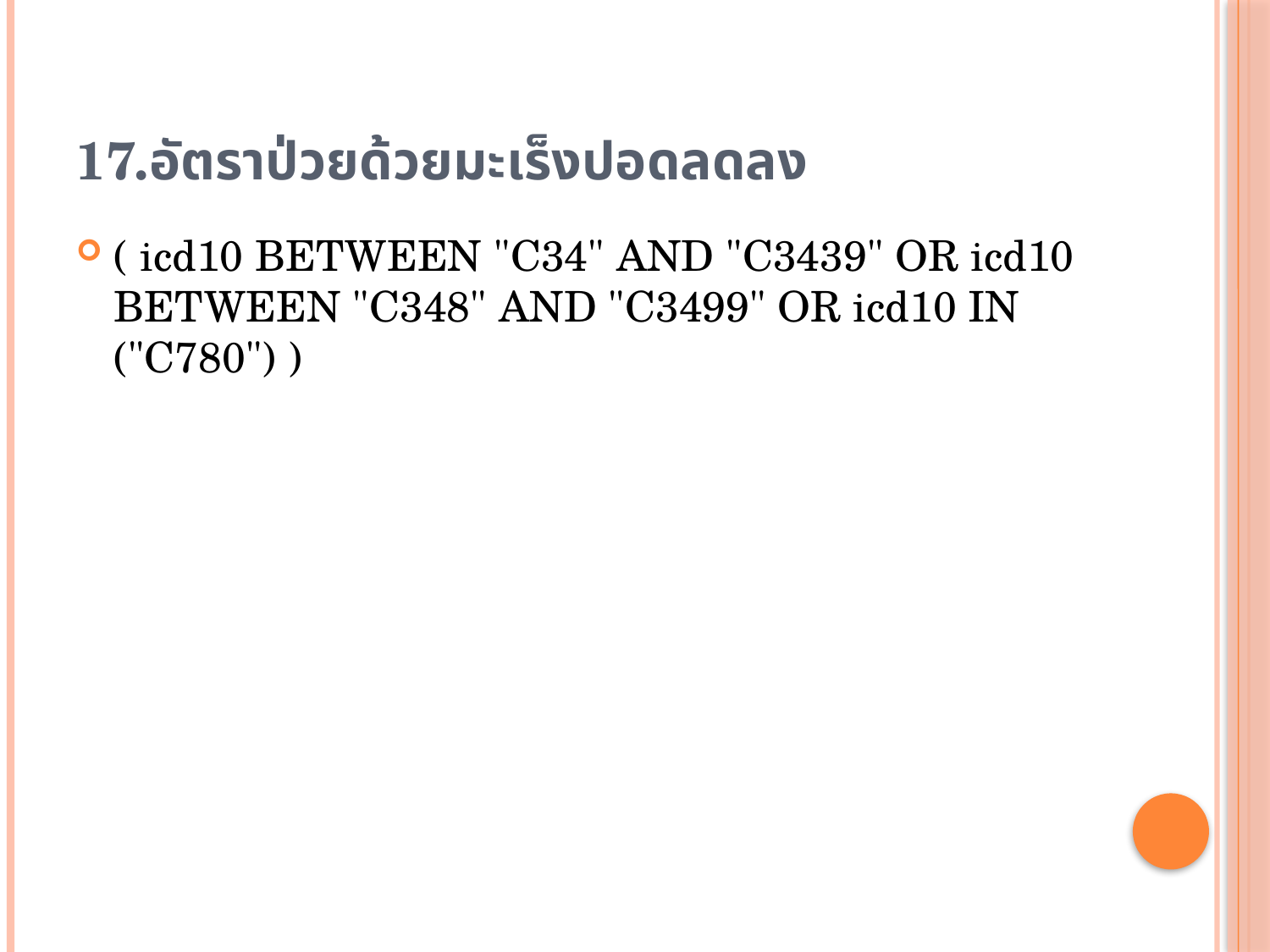

# 17.อัตราป่วยด้วยมะเร็งปอดลดลง
( icd10 BETWEEN "C34" AND "C3439" OR icd10 BETWEEN "C348" AND "C3499" OR icd10 IN ("C780") )